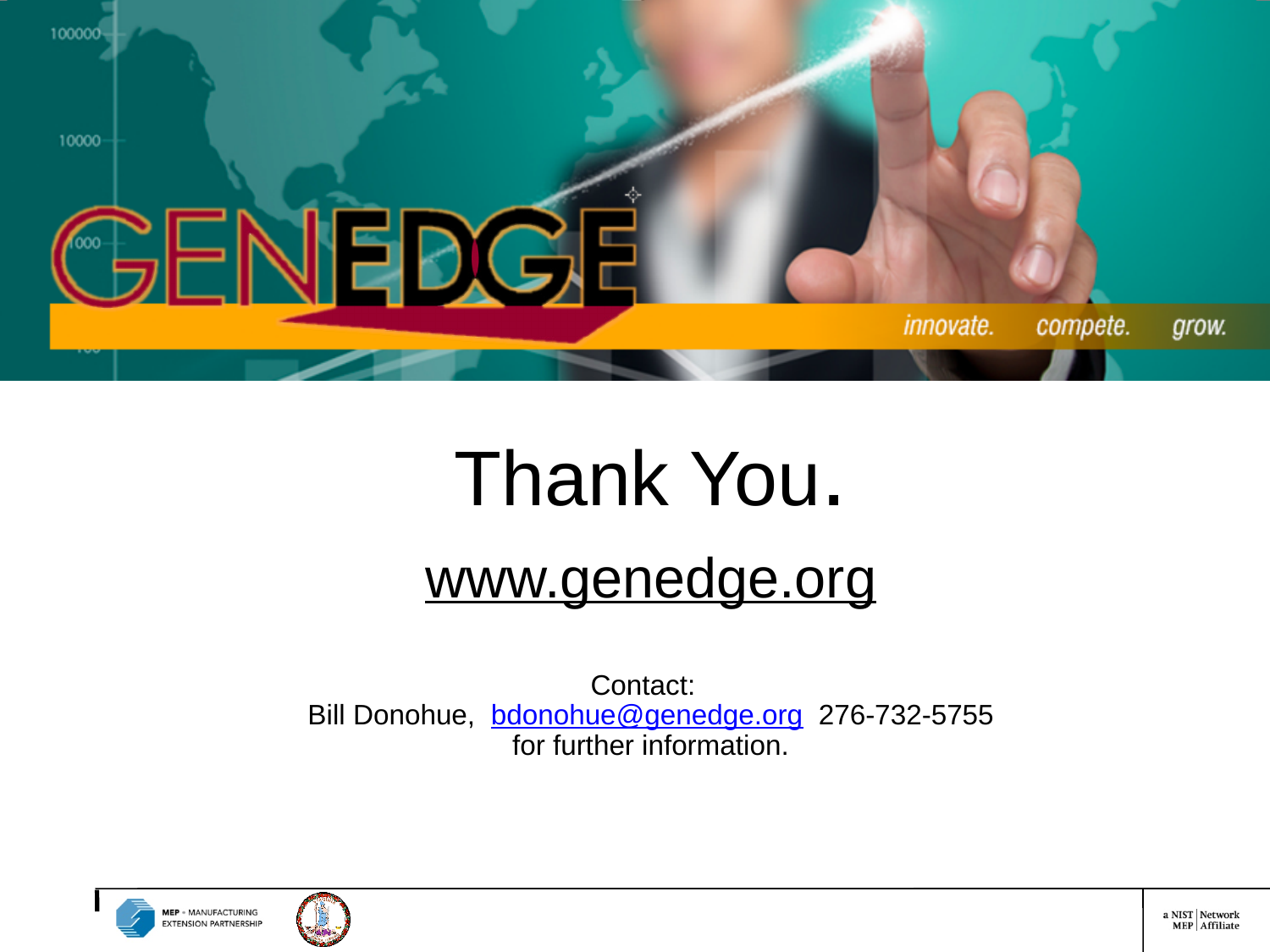

# Thank You. www.genedge.org Contact: Bill Donohue,  bdonohue@genedge.org  276-732-5755 for further information.